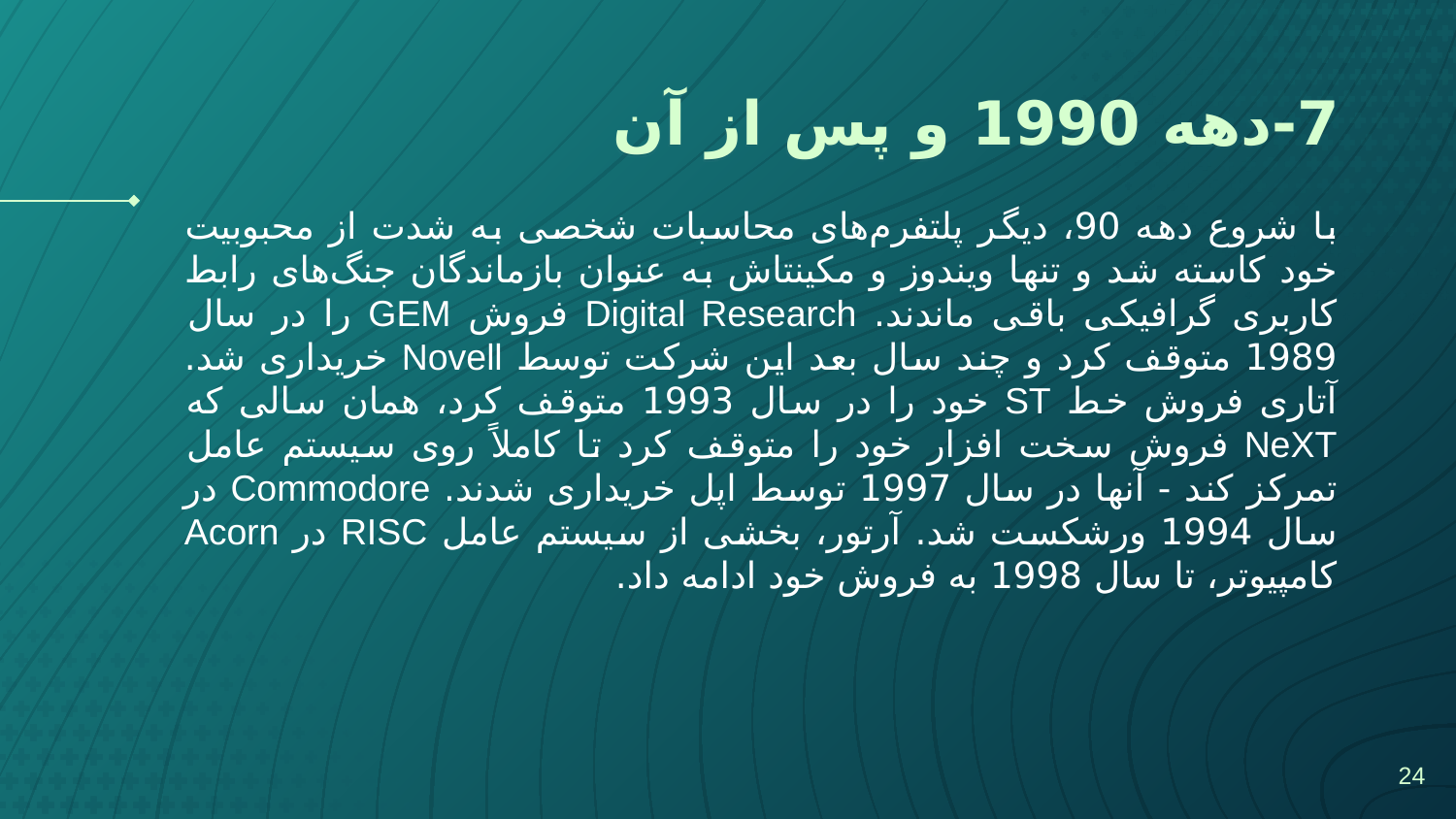

# 7-دهه 1990 و پس از آن
با شروع دهه 90، دیگر پلتفرم‌های محاسبات شخصی به شدت از محبوبیت خود کاسته شد و تنها ویندوز و مکینتاش به عنوان بازماندگان جنگ‌های رابط کاربری گرافیکی باقی ماندند. Digital Research فروش GEM را در سال 1989 متوقف کرد و چند سال بعد این شرکت توسط Novell خریداری شد. آتاری فروش خط ST خود را در سال 1993 متوقف کرد، همان سالی که NeXT فروش سخت افزار خود را متوقف کرد تا کاملاً روی سیستم عامل تمرکز کند - آنها در سال 1997 توسط اپل خریداری شدند. Commodore در سال 1994 ورشکست شد. آرتور، بخشی از سیستم عامل RISC در Acorn کامپیوتر، تا سال 1998 به فروش خود ادامه داد.
24